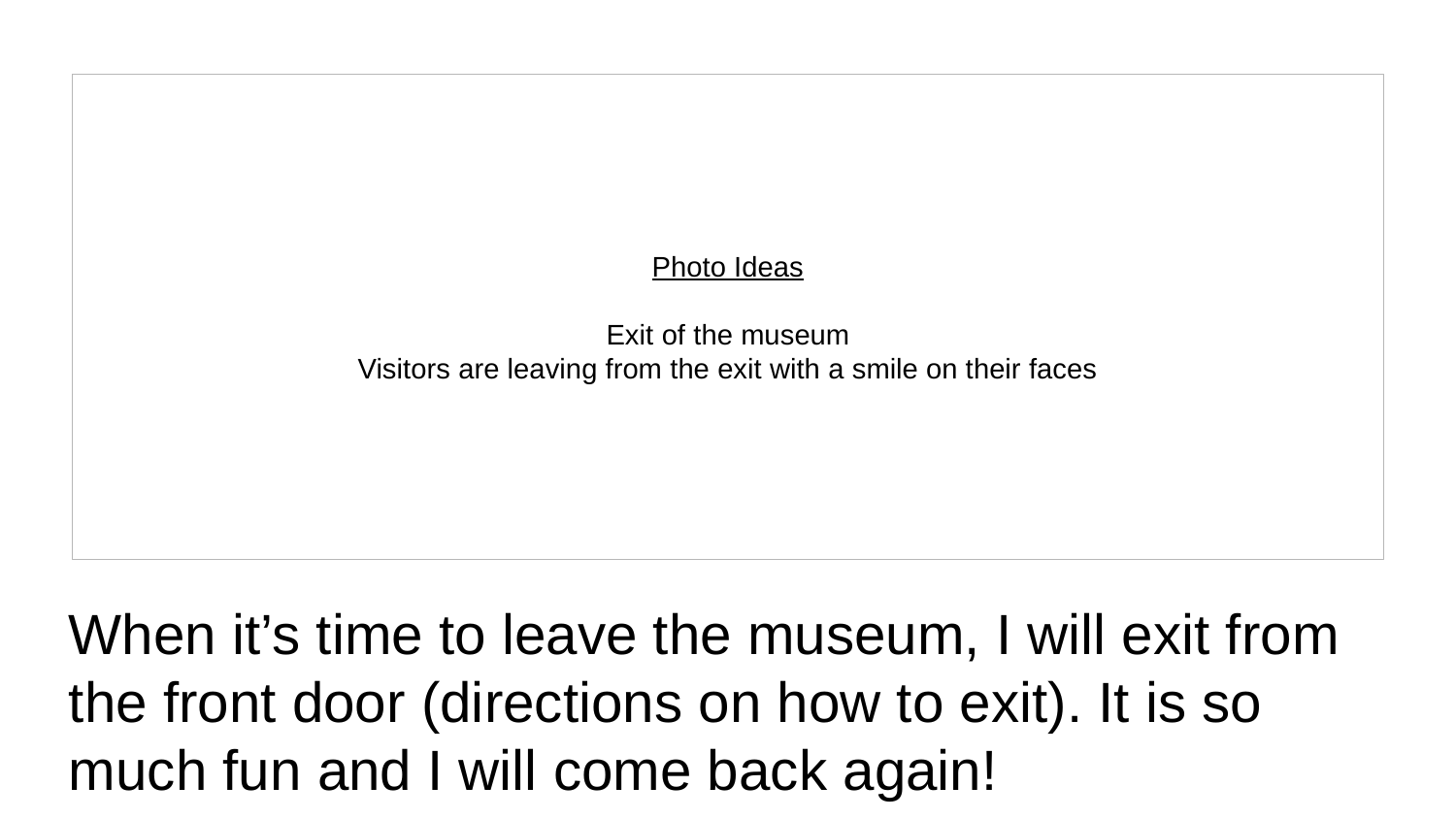

Photo Ideas

Exit of the museum
Visitors are leaving from the exit with a smile on their faces
# When it’s time to leave the museum, I will exit from the front door (directions on how to exit). It is so much fun and I will come back again!